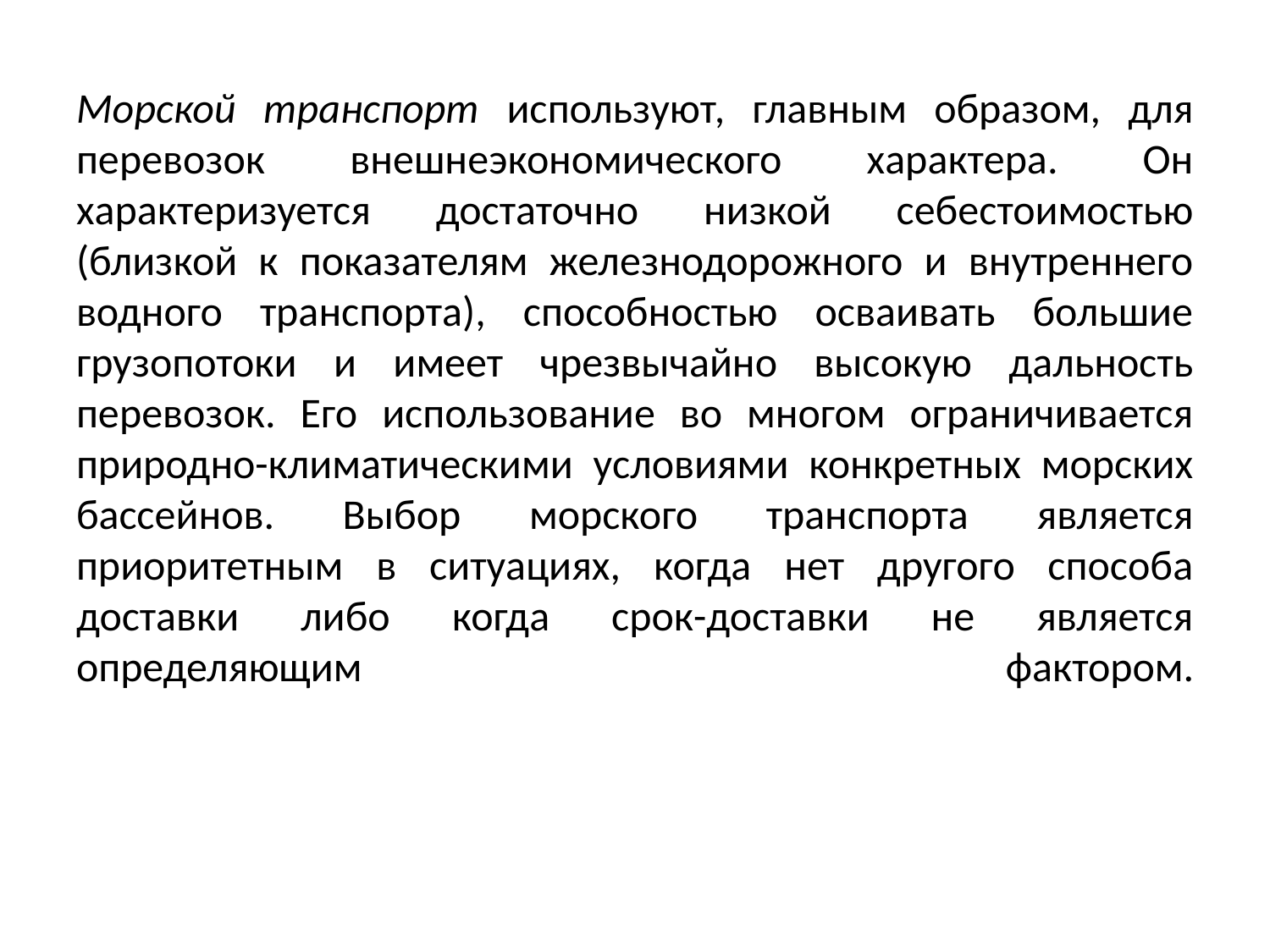

# Морской транспорт используют, главным образом, для перевозок внешнеэкономического характера. Он характеризуется достаточно низкой себестоимостью (близкой к показателям железнодорожного и внутреннего водного транспорта), способностью осваивать большие грузопотоки и имеет чрезвычайно высокую дальность перевозок. Его использование во многом ограничивается природно-климатическими условиями конкретных морских бассейнов. Выбор морского транспорта является приоритетным в ситуациях, когда нет другого способа доставки либо когда срок-доставки не является определяющим фактором.